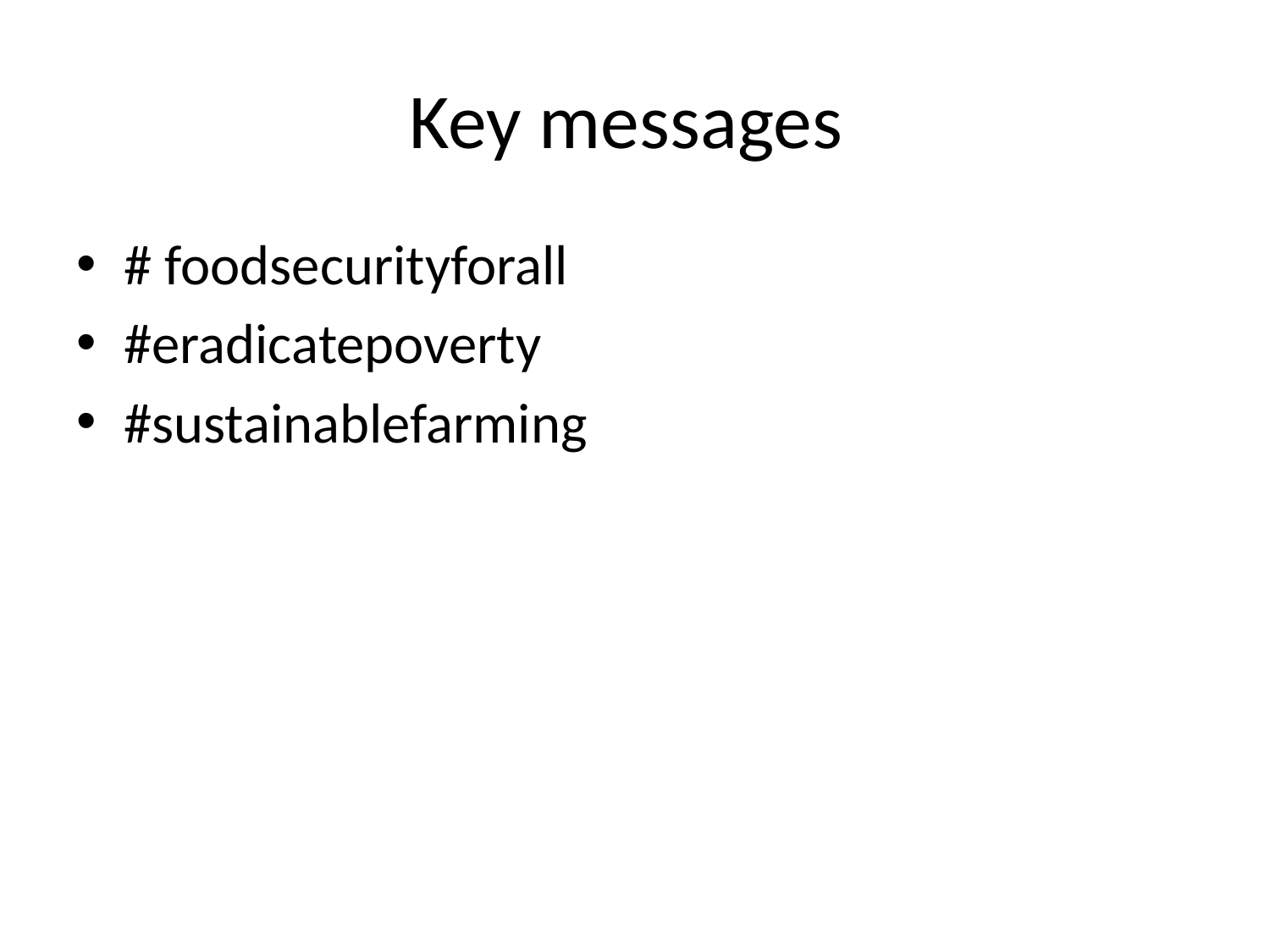

# Key messages
# foodsecurityforall
#eradicatepoverty
#sustainablefarming